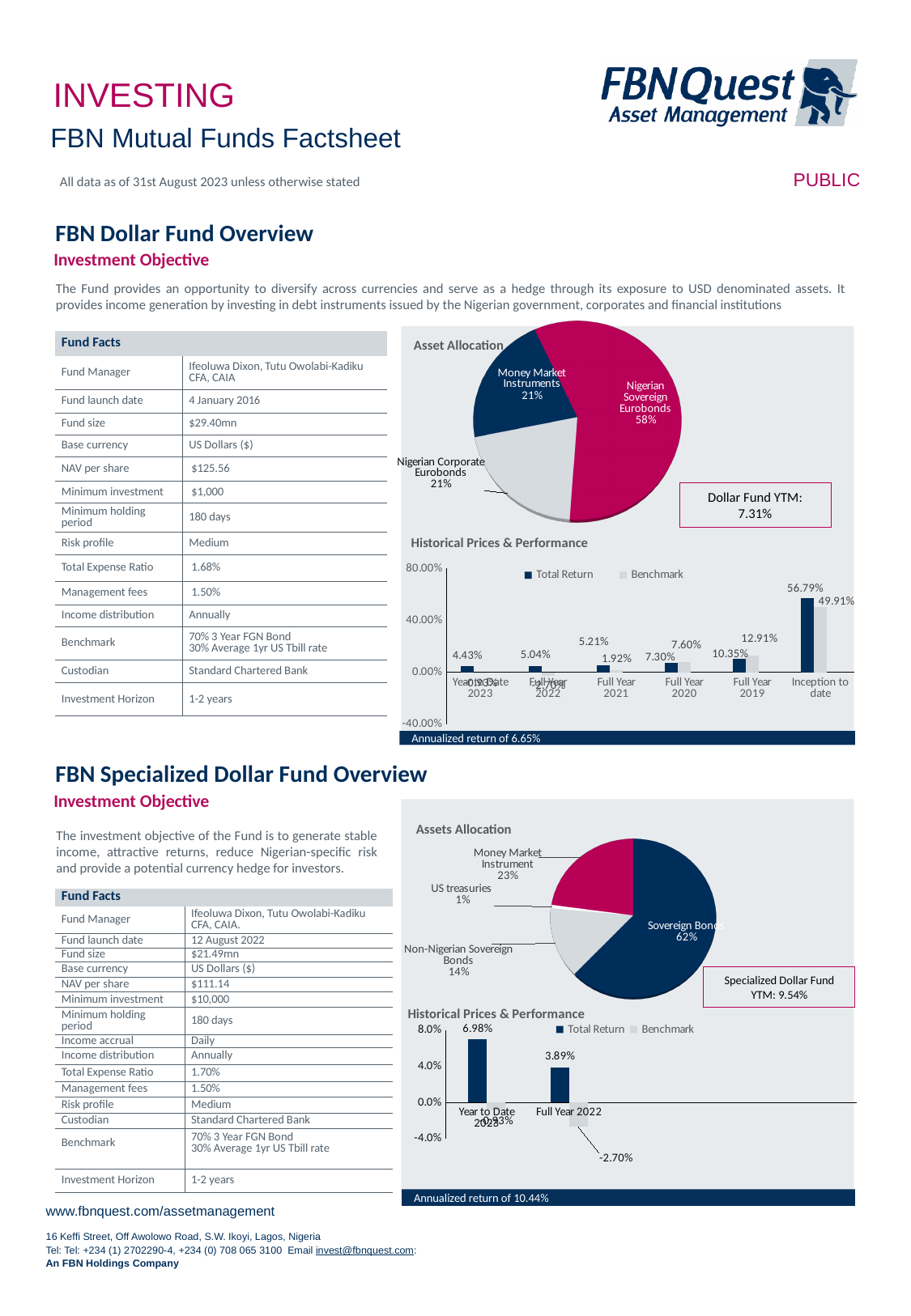

All data as of 31st August 2023 unless otherwise stated
FBN Dollar Fund Overview
Investment Objective
The Fund provides an opportunity to diversify across currencies and serve as a hedge through its exposure to USD denominated assets. It provides income generation by investing in debt instruments issued by the Nigerian government, corporates and financial institutions

[unsupported chart]

Asset Allocation
| Fund Facts |  |
| --- | --- |
| Fund Manager | Ifeoluwa Dixon, Tutu Owolabi-Kadiku CFA, CAIA |
| Fund launch date | 4 January 2016 |
| Fund size | $29.40mn |
| Base currency | US Dollars ($) |
| NAV per share | $125.56 |
| Minimum investment | $1,000 |
| Minimum holding period | 180 days |
| Risk profile | Medium |
| Total Expense Ratio | 1.68% |
| Management fees | 1.50% |
| Income distribution | Annually |
| Benchmark | 70% 3 Year FGN Bond 30% Average 1yr US Tbill rate |
| Custodian | Standard Chartered Bank |
| Investment Horizon | 1-2 years |
Dollar Fund YTM:
7.31%
Historical Prices & Performance

[unsupported chart]

Annualized return of 6.65%
FBN Specialized Dollar Fund Overview
Investment Objective

[unsupported chart]

Assets Allocation
The investment objective of the Fund is to generate stable income, attractive returns, reduce Nigerian-specific risk and provide a potential currency hedge for investors.
| Fund Facts |  |
| --- | --- |
| Fund Manager | Ifeoluwa Dixon, Tutu Owolabi-Kadiku CFA, CAIA. |
| Fund launch date | 12 August 2022 |
| Fund size | $21.49mn |
| Base currency | US Dollars ($) |
| NAV per share | $111.14 |
| Minimum investment | $10,000 |
| Minimum holding period | 180 days |
| Income accrual | Daily |
| Income distribution | Annually |
| Total Expense Ratio | 1.70% |
| Management fees | 1.50% |
| Risk profile | Medium |
| Custodian | Standard Chartered Bank |
| Benchmark | 70% 3 Year FGN Bond 30% Average 1yr US Tbill rate |
| Investment Horizon | 1-2 years |
Specialized Dollar Fund YTM: 9.54%
Historical Prices & Performance

### Chart

| Category | Total Return | Benchmark |
|---|---|---|
| Year to Date 2023 | 0.0698 | -0.009281877044407773 |
| Full Year 2022 | 0.0389 | -0.027 |
Annualized return of 10.44%